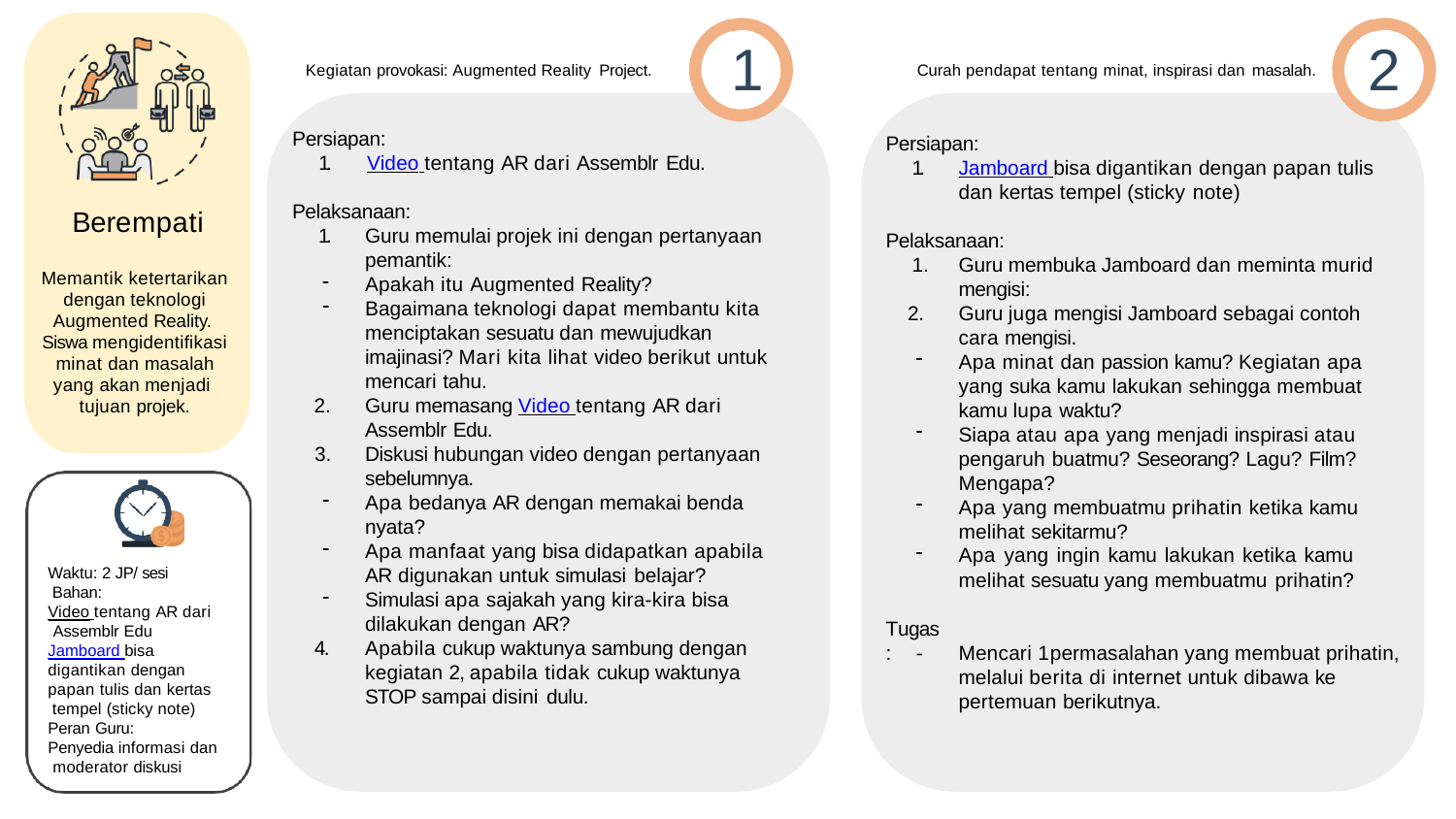

1
2
Kegiatan provokasi: Augmented Reality Project.
Curah pendapat tentang minat, inspirasi dan masalah.
Persiapan:
Persiapan:
1.	Video tentang AR dari Assemblr Edu.
1.	Jamboard bisa digantikan dengan papan tulis  dan kertas tempel (sticky note)
Pelaksanaan:
Berempati
1.	Guru memulai projek ini dengan pertanyaan  pemantik:
Apakah itu Augmented Reality?
Bagaimana teknologi dapat membantu kita  menciptakan sesuatu dan mewujudkan  imajinasi? Mari kita lihat video berikut untuk  mencari tahu.
Guru memasang Video tentang AR dari  Assemblr Edu.
Diskusi hubungan video dengan pertanyaan  sebelumnya.
Apa bedanya AR dengan memakai benda  nyata?
Apa manfaat yang bisa didapatkan apabila  AR digunakan untuk simulasi belajar?
Simulasi apa sajakah yang kira-kira bisa  dilakukan dengan AR?
4.	Apabila cukup waktunya sambung dengan  kegiatan 2, apabila tidak cukup waktunya  STOP sampai disini dulu.
Pelaksanaan:
Guru membuka Jamboard dan meminta murid  mengisi:
Guru juga mengisi Jamboard sebagai contoh  cara mengisi.
Apa minat dan passion kamu? Kegiatan apa  yang suka kamu lakukan sehingga membuat  kamu lupa waktu?
Siapa atau apa yang menjadi inspirasi atau  pengaruh buatmu? Seseorang? Lagu? Film?  Mengapa?
Apa yang membuatmu prihatin ketika kamu  melihat sekitarmu?
Apa yang ingin kamu lakukan ketika kamu  melihat sesuatu yang membuatmu prihatin?
Memantik ketertarikan  dengan teknologi  Augmented Reality.  Siswa mengidentiﬁkasi  minat dan masalah  yang akan menjadi  tujuan projek.

Waktu: 2 JP/ sesi  Bahan:
Video tentang AR dari  Assemblr Edu  Jamboard bisa  digantikan dengan  papan tulis dan kertas  tempel (sticky note)  Peran Guru:
Penyedia informasi dan  moderator diskusi
Tugas:
-	Mencari 1 permasalahan yang membuat prihatin,  melalui berita di internet untuk dibawa ke  pertemuan berikutnya.